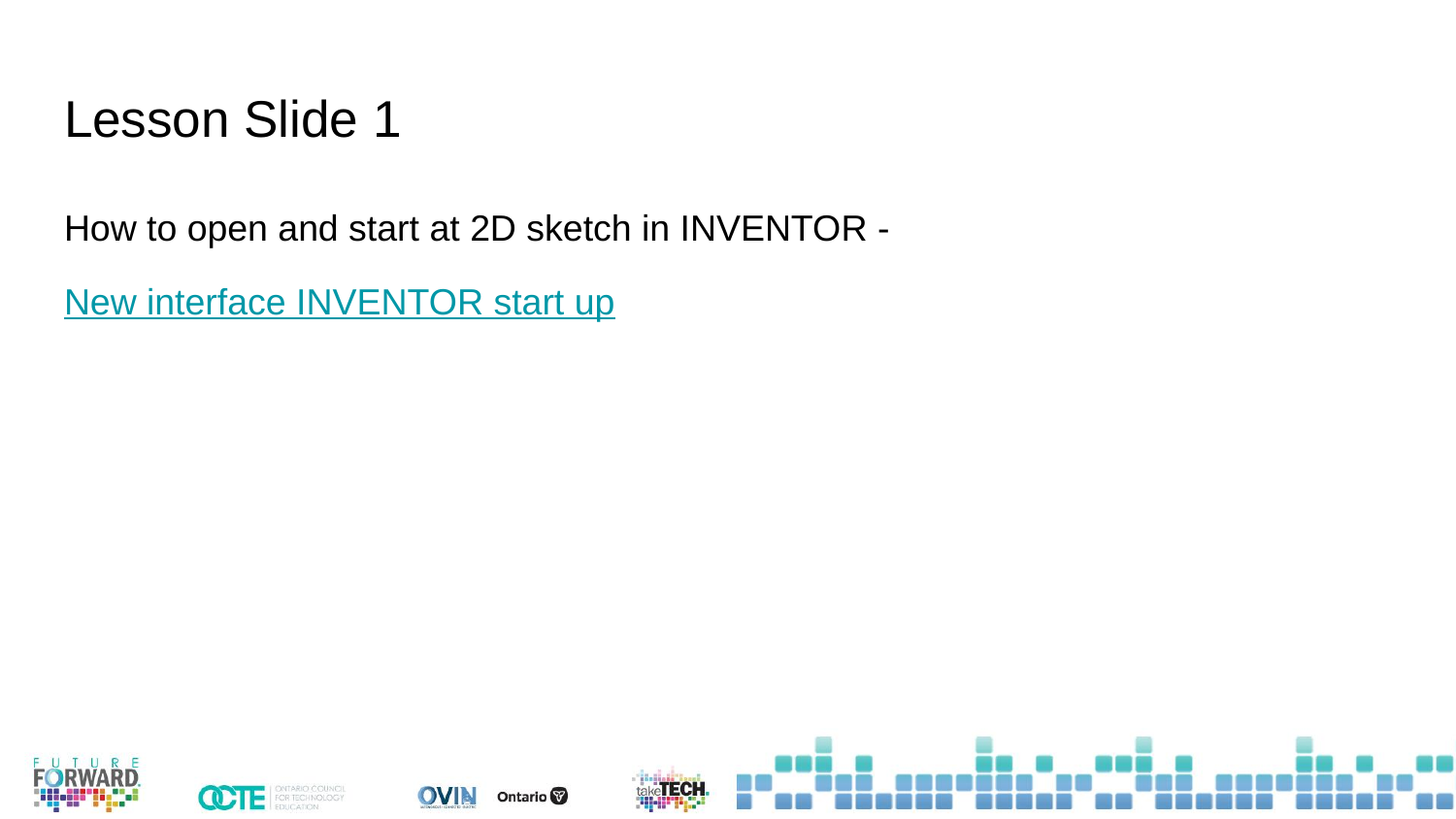

# Lesson Slide 1
How to open and start at 2D sketch in INVENTOR -
New interface INVENTOR start up